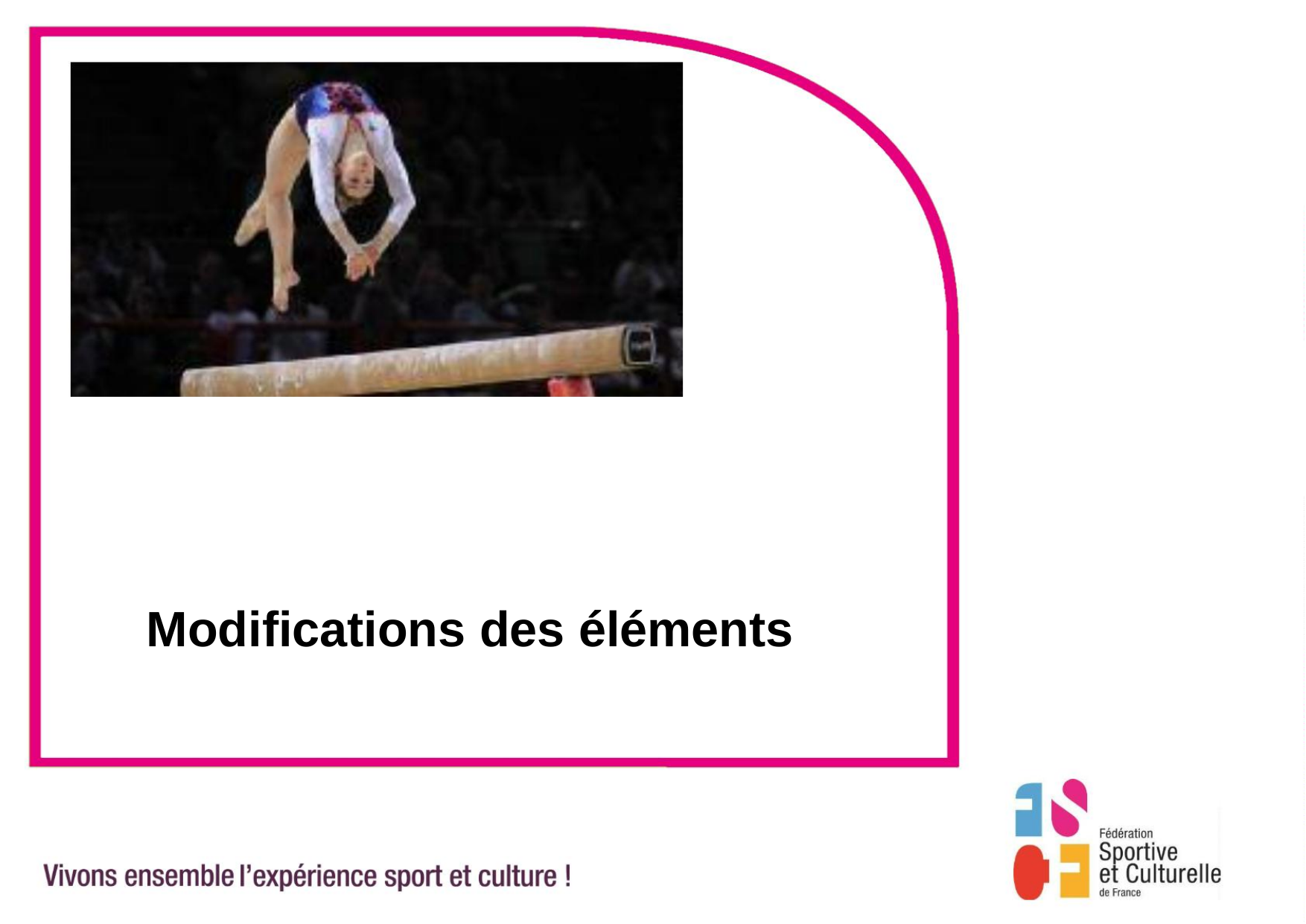

SOUS TITRE SOUS TITRE SOUS TITRE
SOUS TITRE SOUS TITRE SOUS TITRE
SOUS TITRE SOUS TITRE
Modifications des éléments